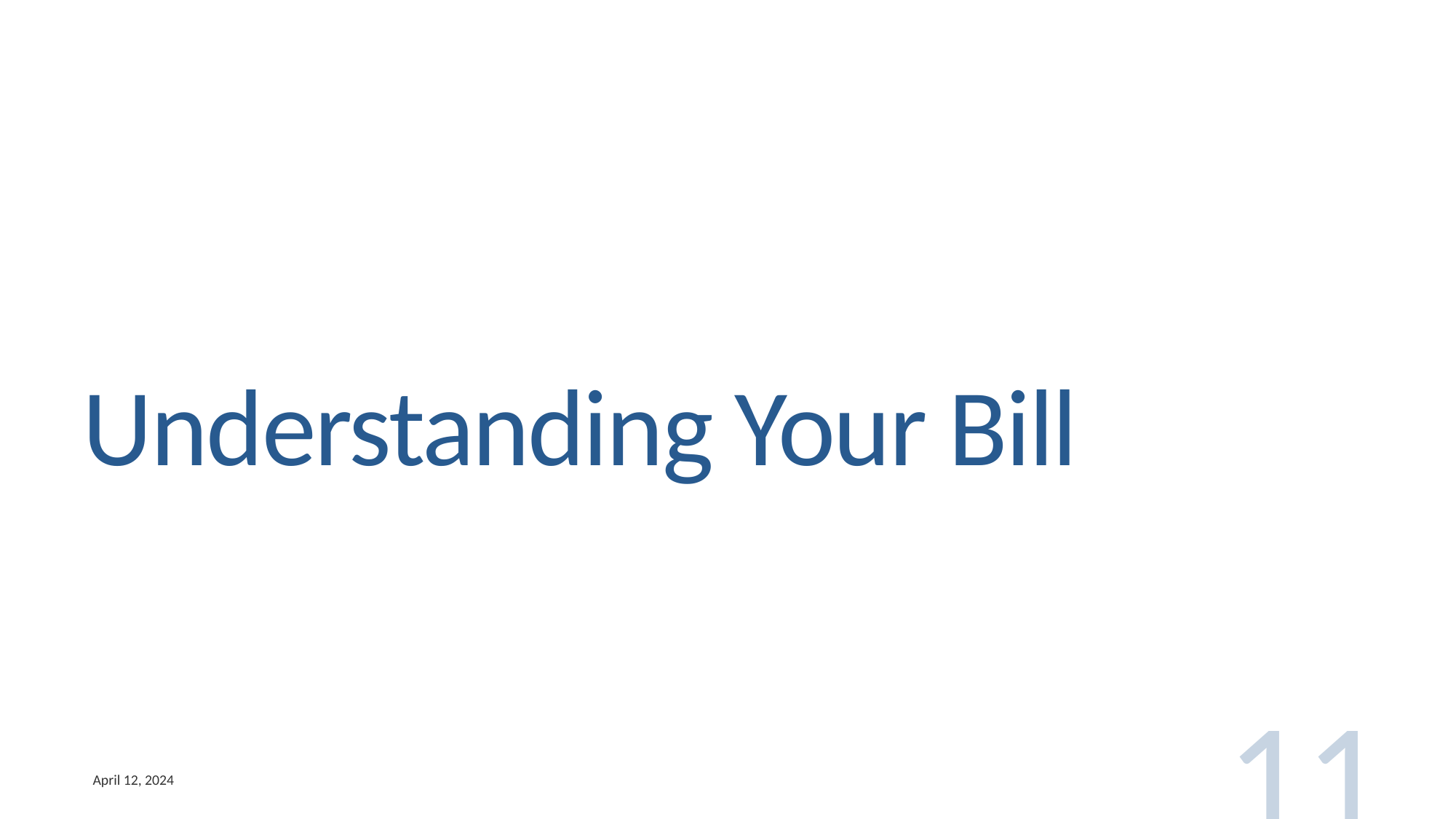

# Understanding Your Bill

11
April 12, 2024